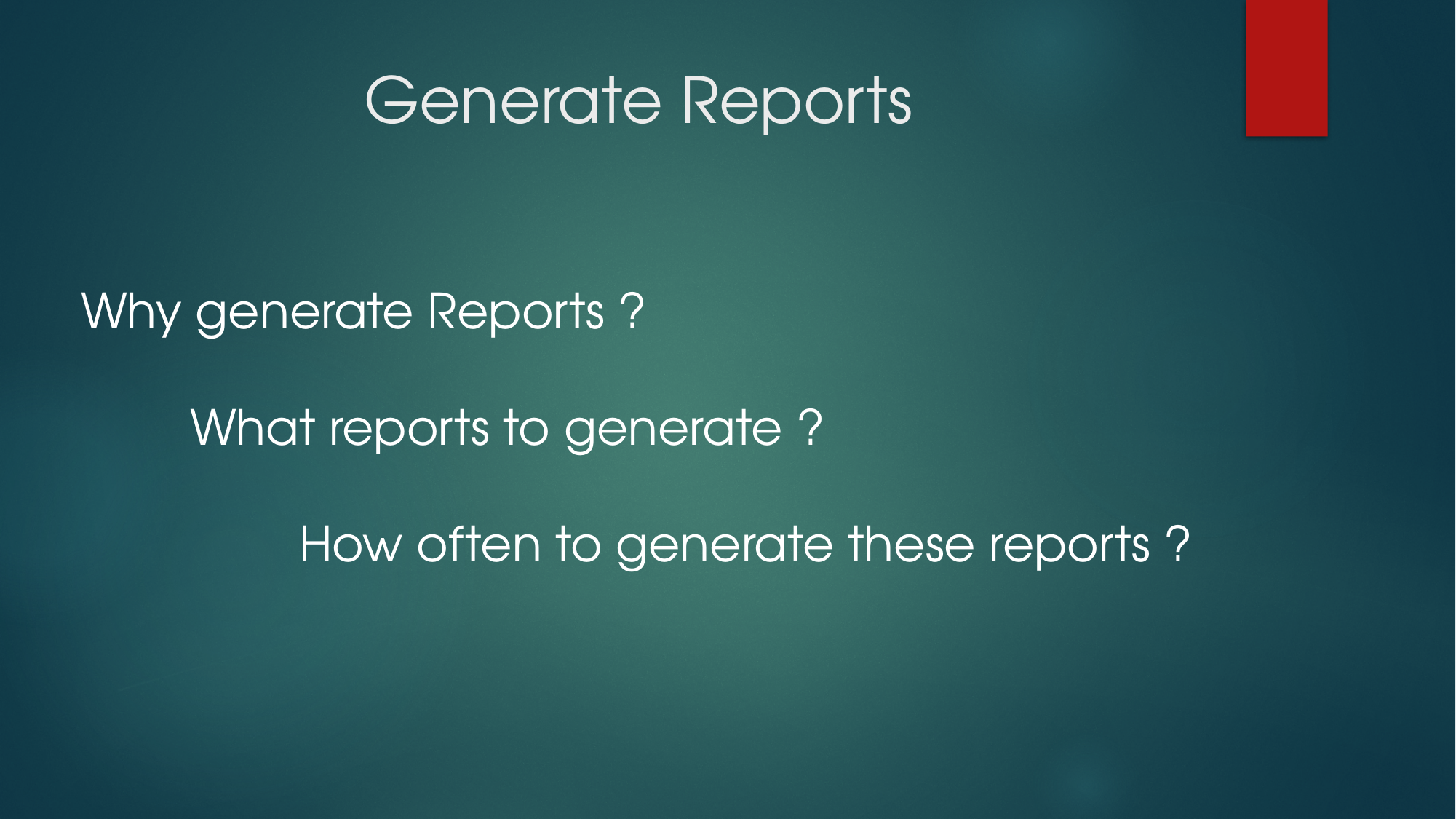

# Generate Reports
Why generate Reports ?

	What reports to generate ?

		How often to generate these reports ?